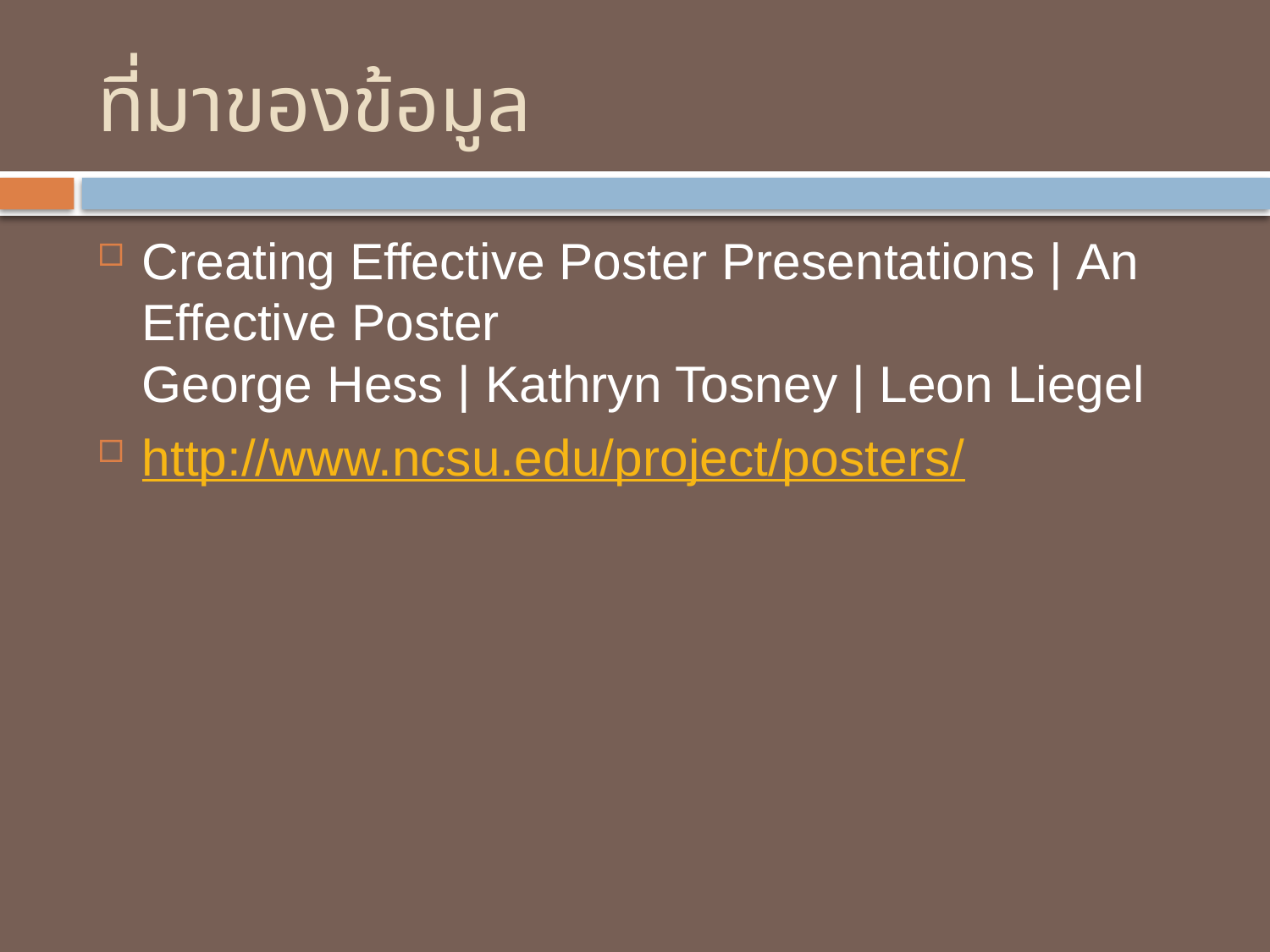

# ที่มาของข้อมูล
Creating Effective Poster Presentations | An Effective Poster 
George Hess | Kathryn Tosney | Leon Liegel
http://www.ncsu.edu/project/posters/